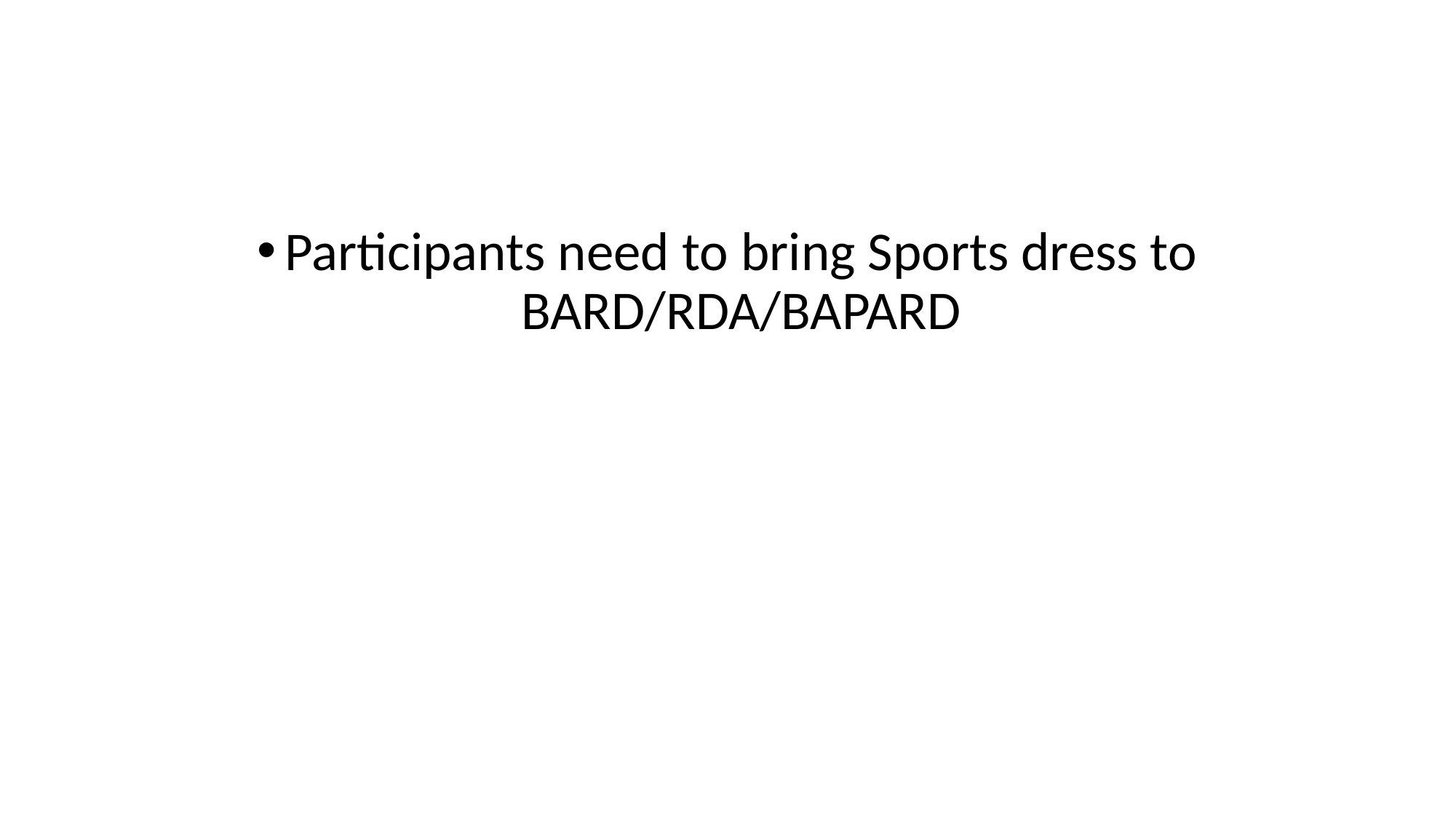

Participants need to bring Sports dress to BARD/RDA/BAPARD